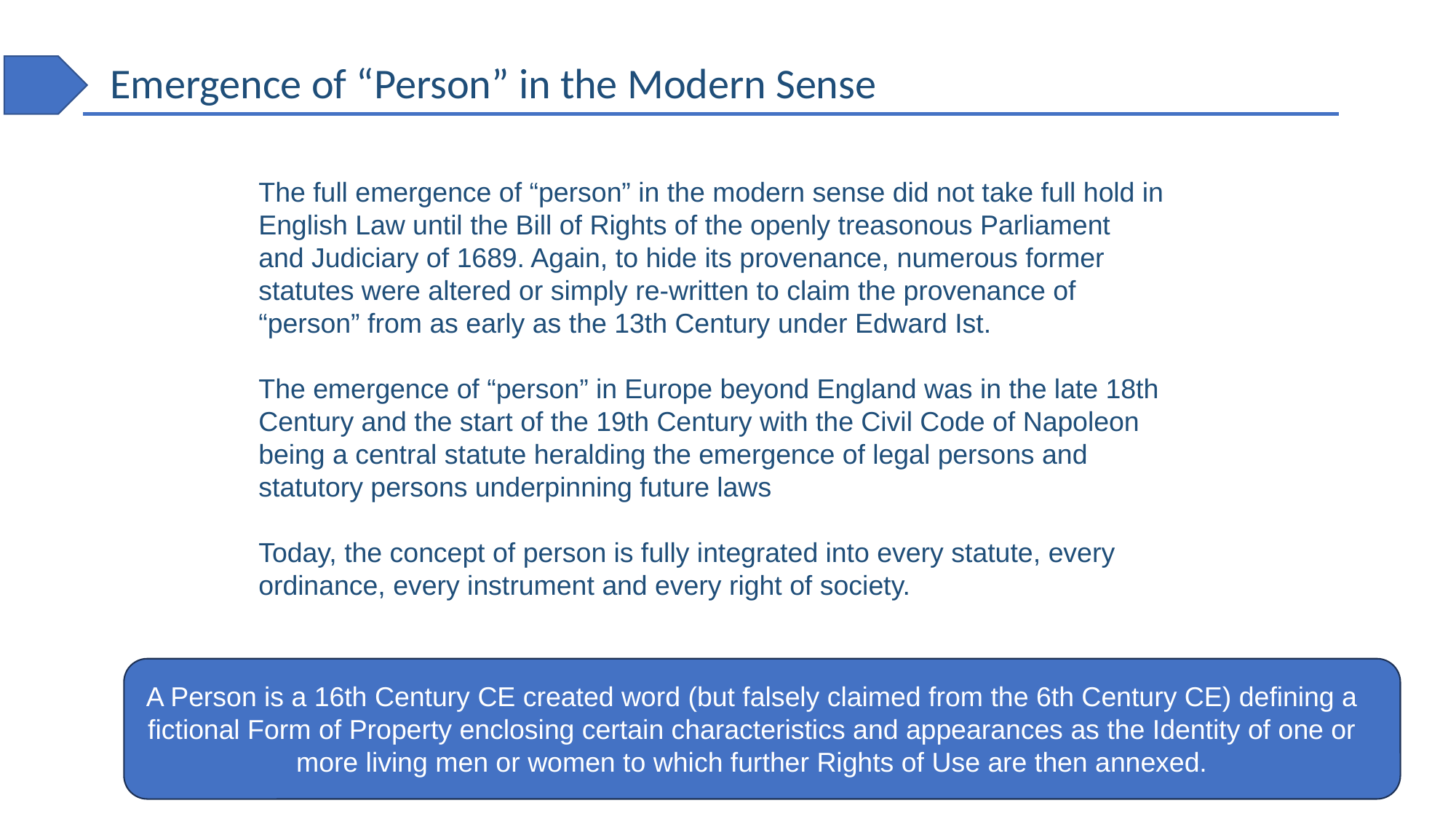

# Emergence of “Person” in the Modern Sense
The full emergence of “person” in the modern sense did not take full hold in
English Law until the Bill of Rights of the openly treasonous Parliament
and Judiciary of 1689. Again, to hide its provenance, numerous former
statutes were altered or simply re-written to claim the provenance of
“person” from as early as the 13th Century under Edward Ist.

The emergence of “person” in Europe beyond England was in the late 18th
Century and the start of the 19th Century with the Civil Code of Napoleon
being a central statute heralding the emergence of legal persons and
statutory persons underpinning future laws

Today, the concept of person is fully integrated into every statute, every
ordinance, every instrument and every right of society.

A Person is a 16th Century CE created word (but falsely claimed from the 6th Century CE) defining a fictional Form of Property enclosing certain characteristics and appearances as the Identity of one or more living men or women to which further Rights of Use are then annexed.